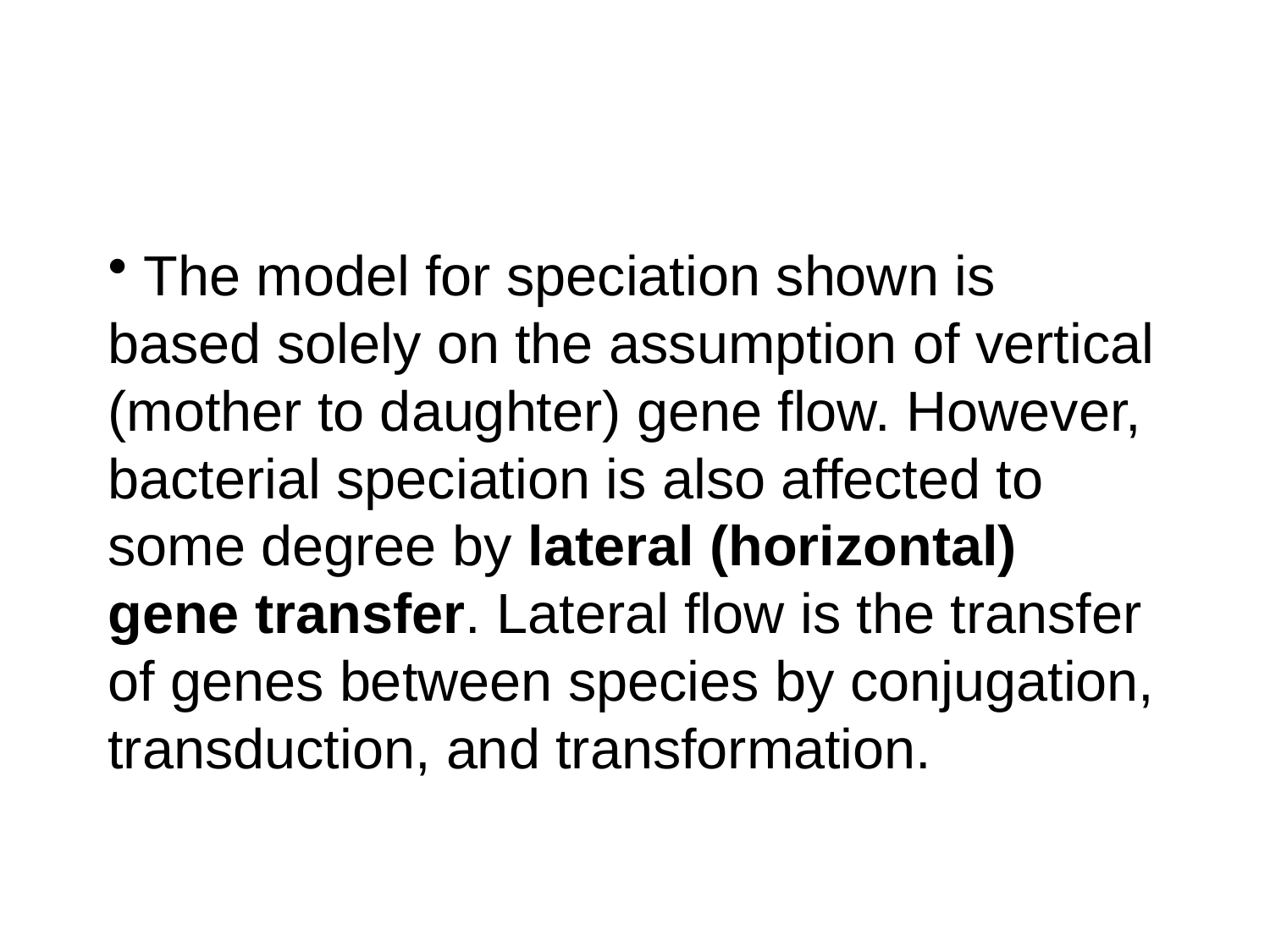

The model for speciation shown is based solely on the assumption of vertical (mother to daughter) gene flow. However, bacterial speciation is also affected to some degree by lateral (horizontal) gene transfer. Lateral flow is the transfer of genes between species by conjugation, transduction, and transformation.